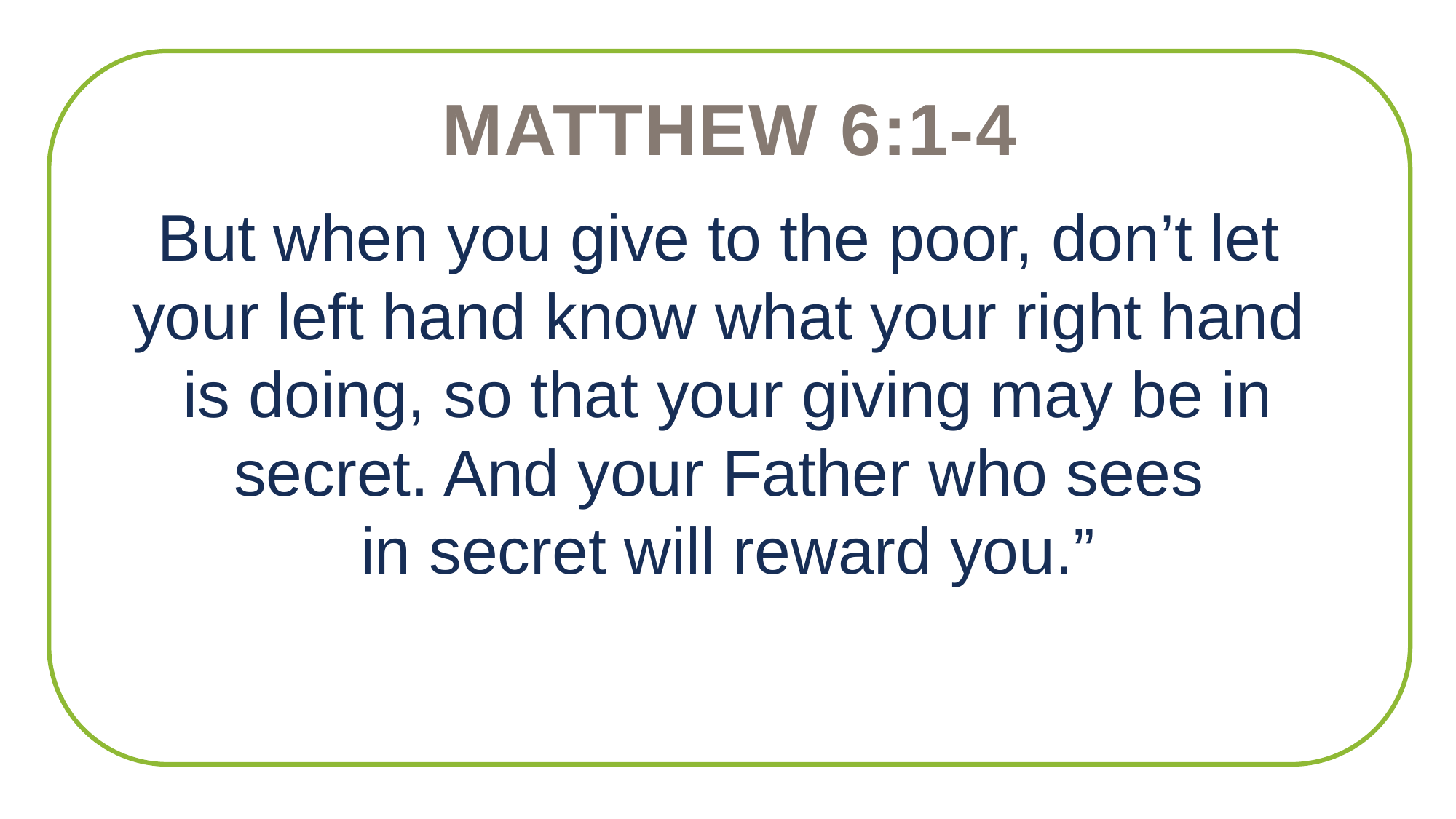

Matthew 6:1-4
But when you give to the poor, don’t let
your left hand know what your right hand
is doing, so that your giving may be in secret. And your Father who sees
in secret will reward you.”